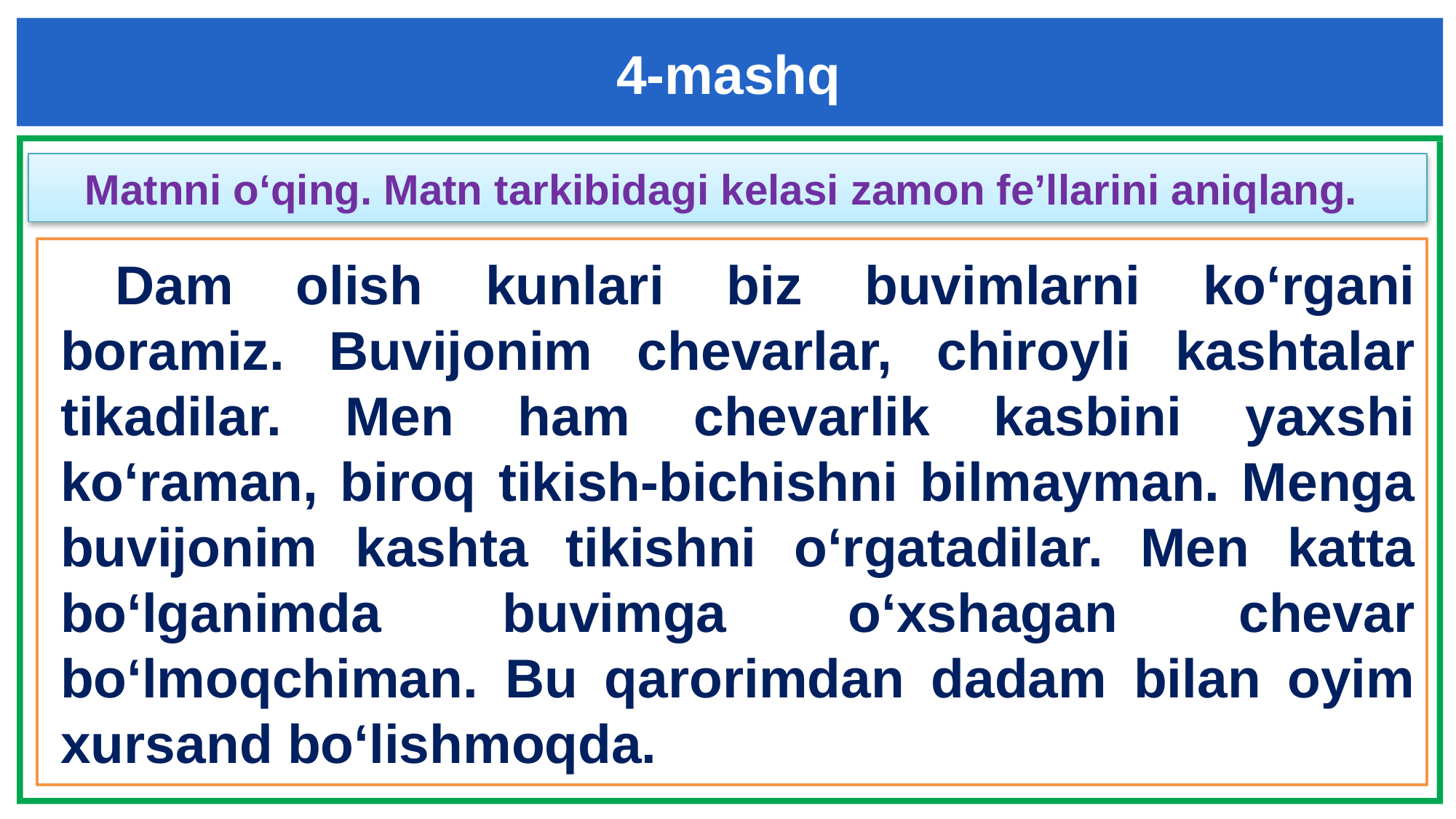

4-mashq
Matnni o‘qing. Matn tarkibidagi kelasi zamon fe’llarini aniqlang.
Dam olish kunlari biz buvimlarni ko‘rgani boramiz. Buvijonim chevarlar, chiroyli kashtalar tikadilar. Men ham chevarlik kasbini yaxshi ko‘raman, biroq tikish-bichishni bilmayman. Menga buvijonim kashta tikishni o‘rgatadilar. Men katta bo‘lganimda buvimga o‘xshagan chevar bo‘lmoqchiman. Bu qarorimdan dadam bilan oyim xursand bo‘lishmoqda.